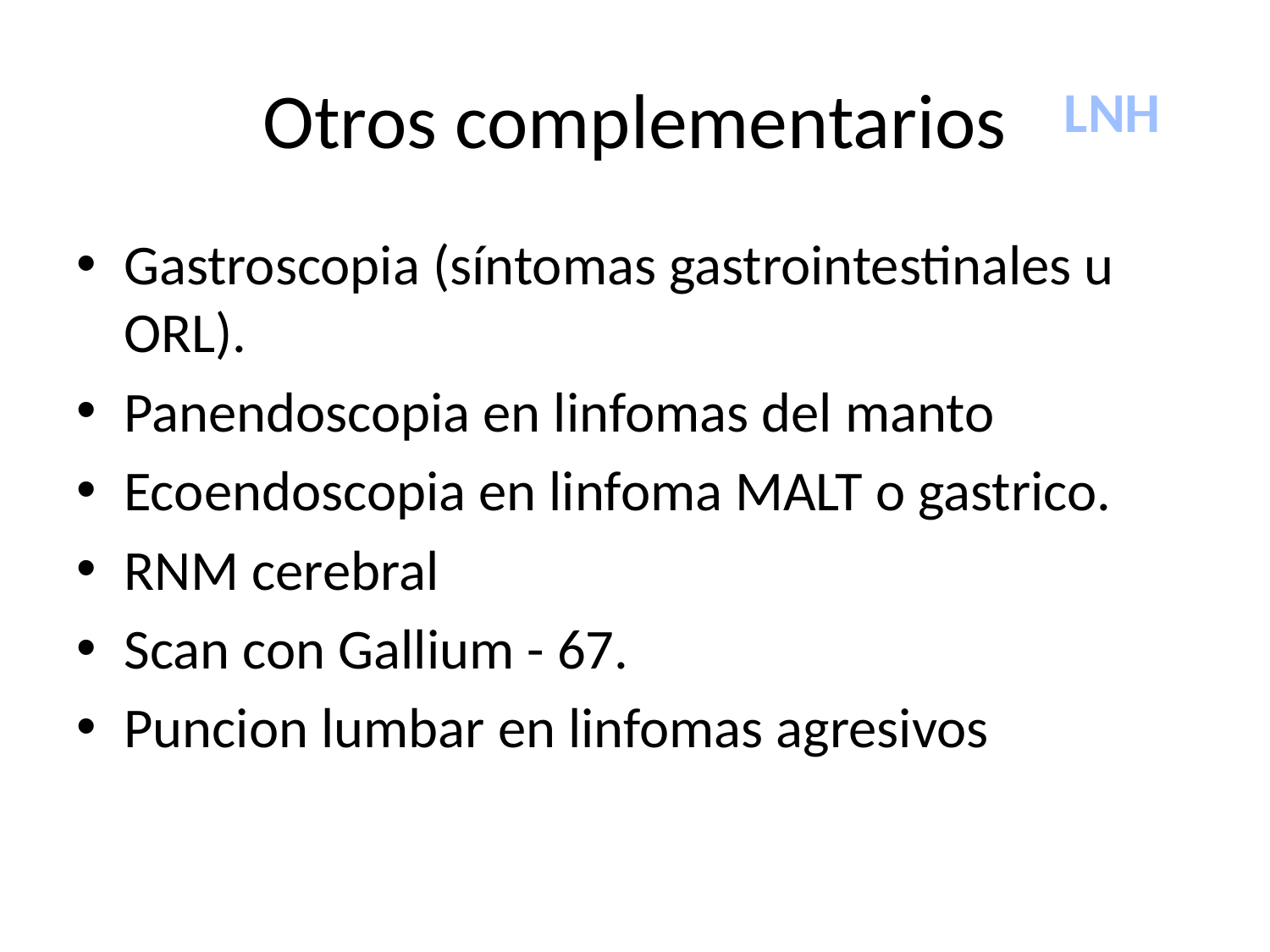

# Otros complementarios
LNH
Gastroscopia (síntomas gastrointestinales u ORL).
Panendoscopia en linfomas del manto
Ecoendoscopia en linfoma MALT o gastrico.
RNM cerebral
Scan con Gallium - 67.
Puncion lumbar en linfomas agresivos